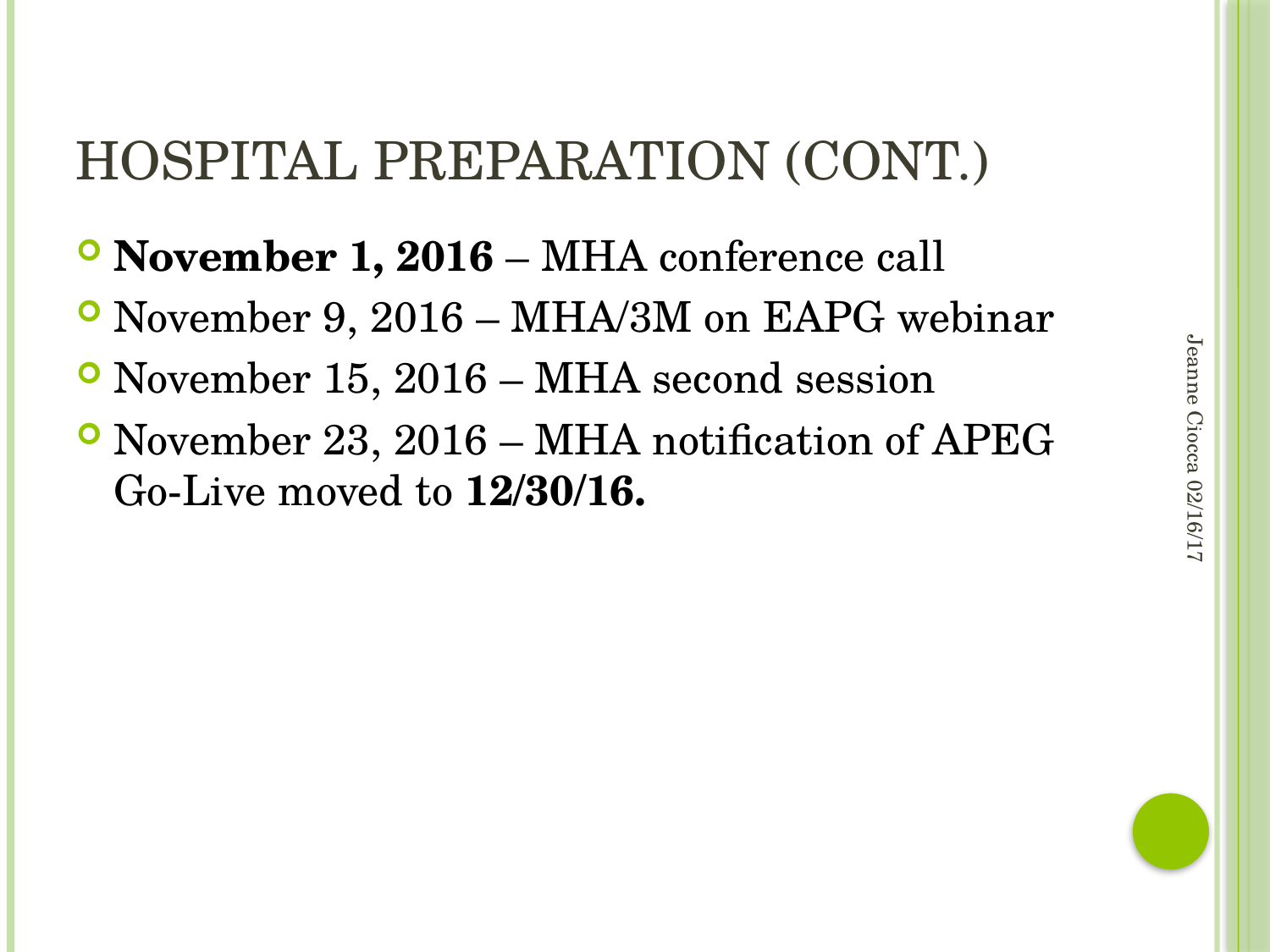

# Hospital Preparation (cont.)
November 1, 2016 – MHA conference call
November 9, 2016 – MHA/3M on EAPG webinar
November 15, 2016 – MHA second session
November 23, 2016 – MHA notification of APEG Go-Live moved to 12/30/16.

Jeanne Ciocca 02/16/17